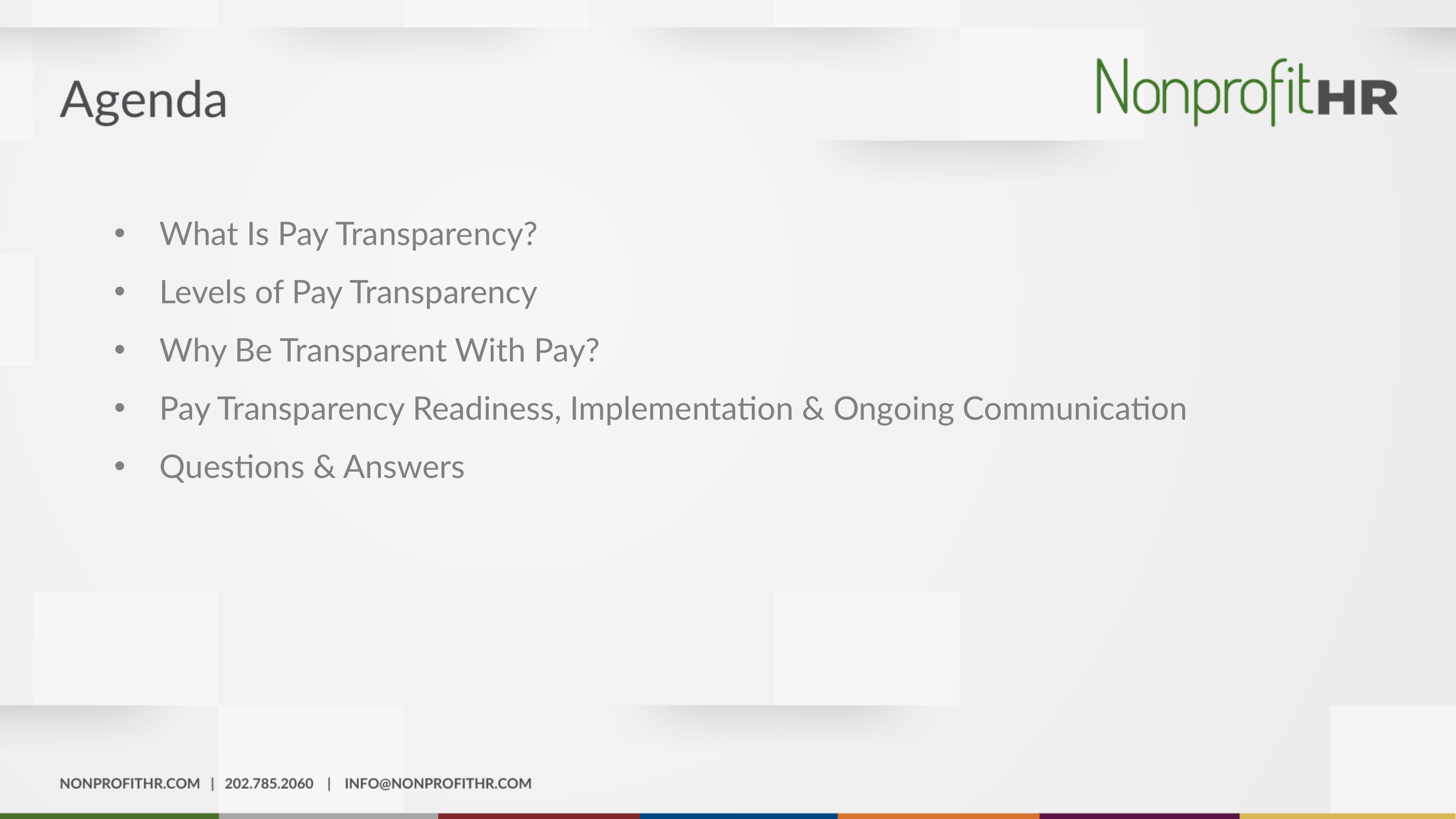

What Is Pay Transparency?
Levels of Pay Transparency
Why Be Transparent With Pay?
Pay Transparency Readiness, Implementation & Ongoing Communication
Questions & Answers